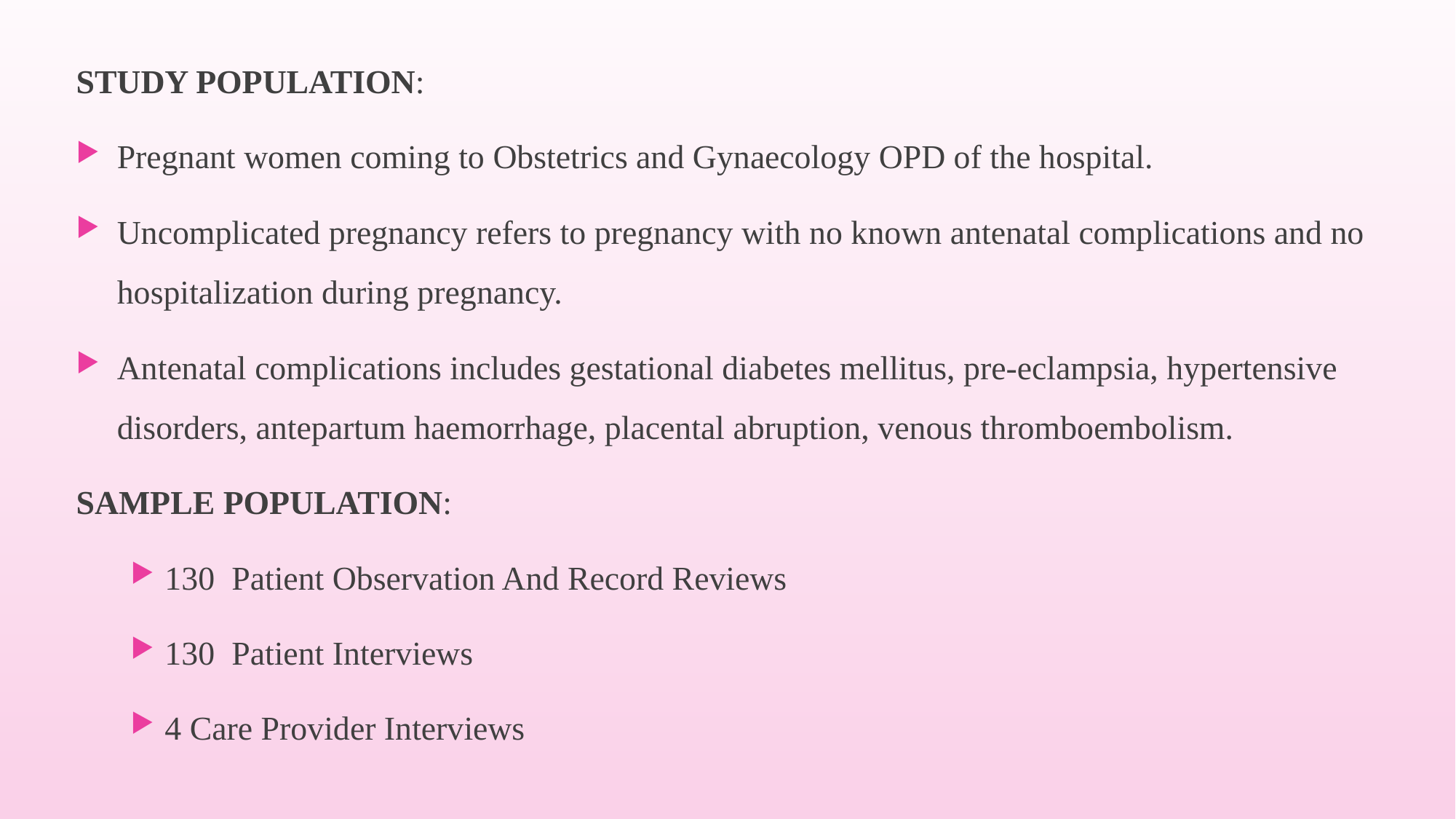

STUDY POPULATION:
Pregnant women coming to Obstetrics and Gynaecology OPD of the hospital.
Uncomplicated pregnancy refers to pregnancy with no known antenatal complications and no hospitalization during pregnancy.
Antenatal complications includes gestational diabetes mellitus, pre-eclampsia, hypertensive disorders, antepartum haemorrhage, placental abruption, venous thromboembolism.
SAMPLE POPULATION:
130  Patient Observation And Record Reviews
130  Patient Interviews
4 Care Provider Interviews